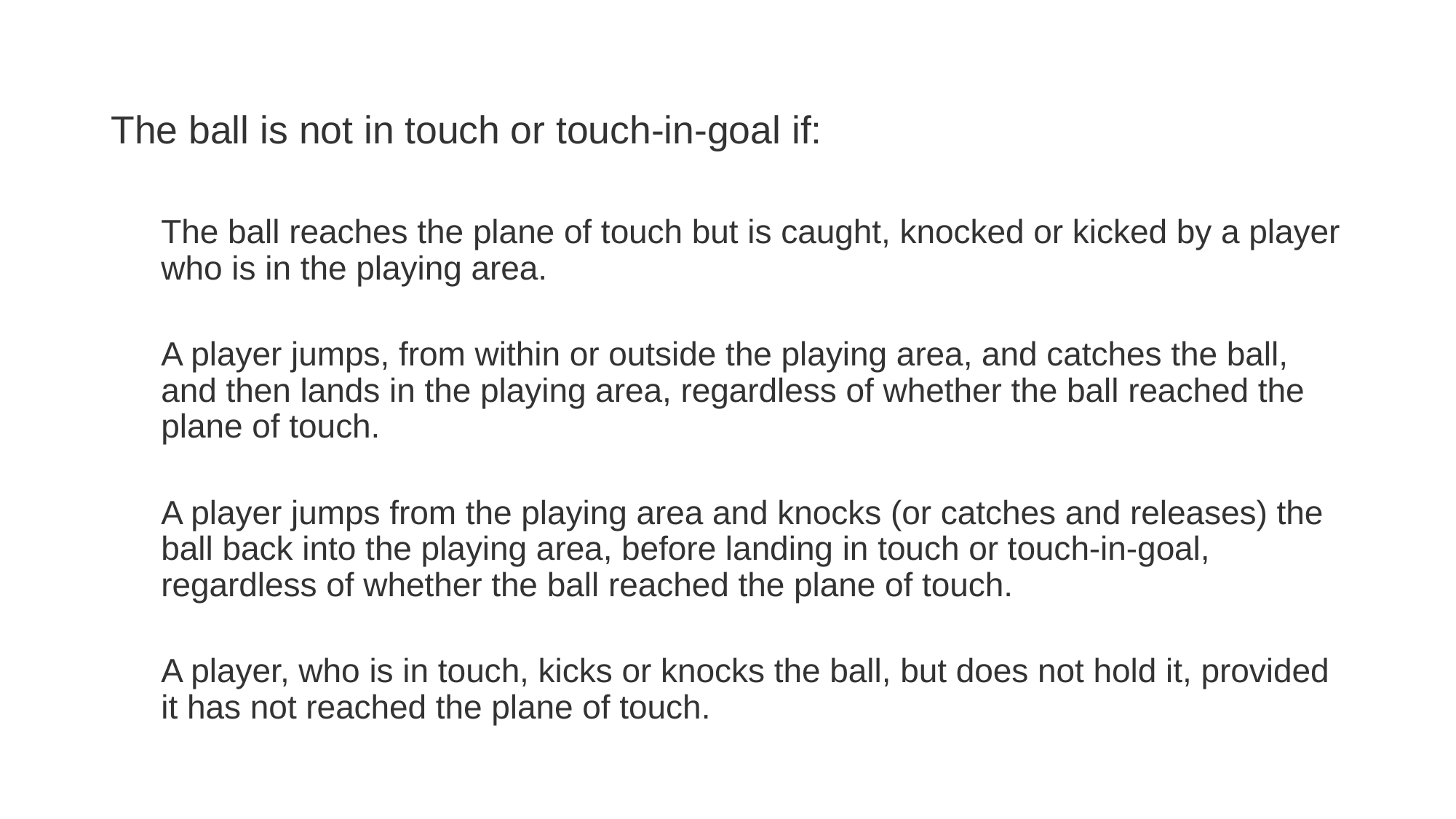

The ball is not in touch or touch-in-goal if:

The ball reaches the plane of touch but is caught, knocked or kicked by a player who is in the playing area.

A player jumps, from within or outside the playing area, and catches the ball, and then lands in the playing area, regardless of whether the ball reached the plane of touch.

A player jumps from the playing area and knocks (or catches and releases) the ball back into the playing area, before landing in touch or touch-in-goal, regardless of whether the ball reached the plane of touch.

A player, who is in touch, kicks or knocks the ball, but does not hold it, provided it has not reached the plane of touch.